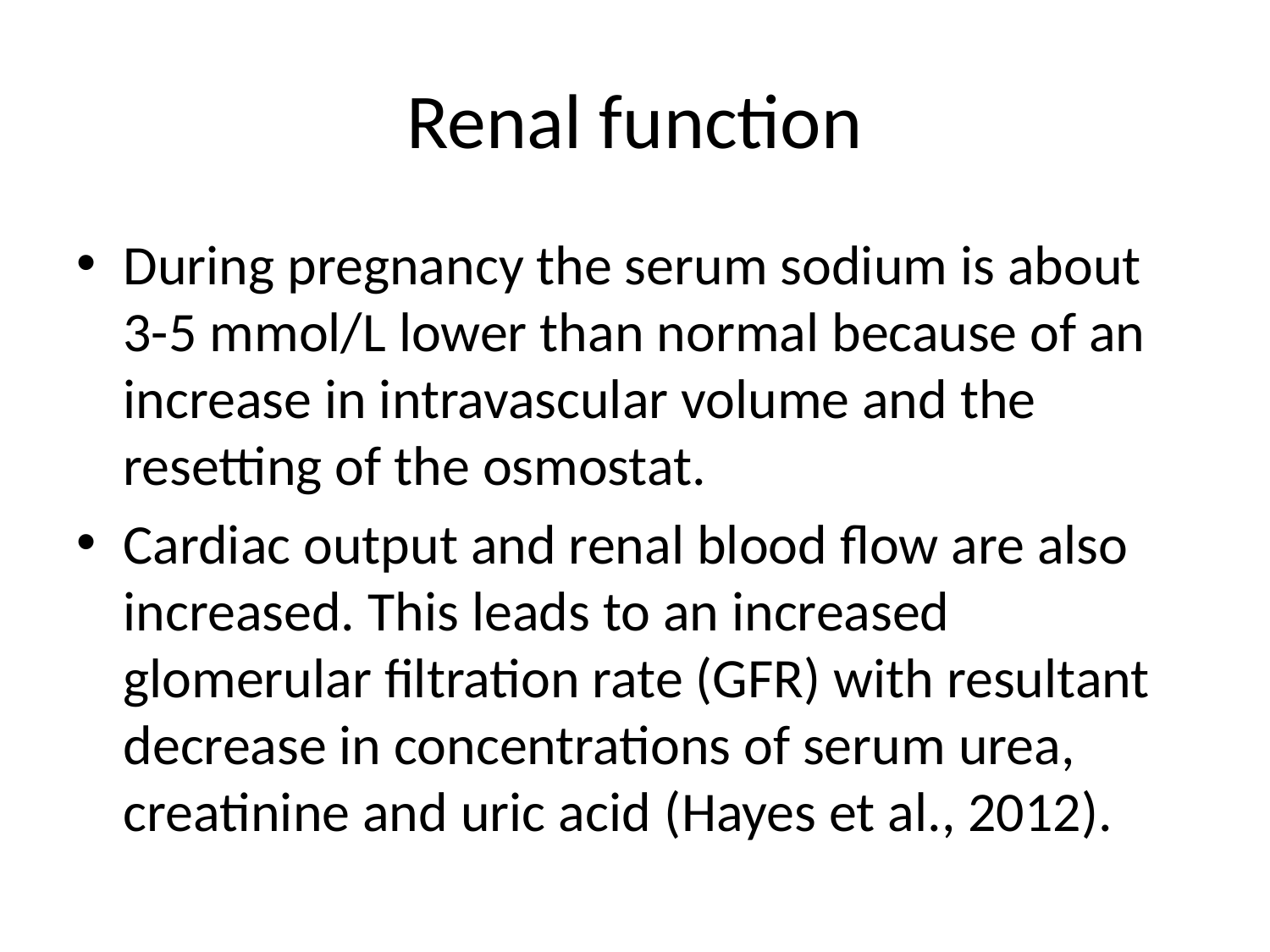

# Renal function
During pregnancy the serum sodium is about 3-5 mmol/L lower than normal because of an increase in intravascular volume and the resetting of the osmostat.
Cardiac output and renal blood flow are also increased. This leads to an increased glomerular filtration rate (GFR) with resultant decrease in concentrations of serum urea, creatinine and uric acid (Hayes et al., 2012).